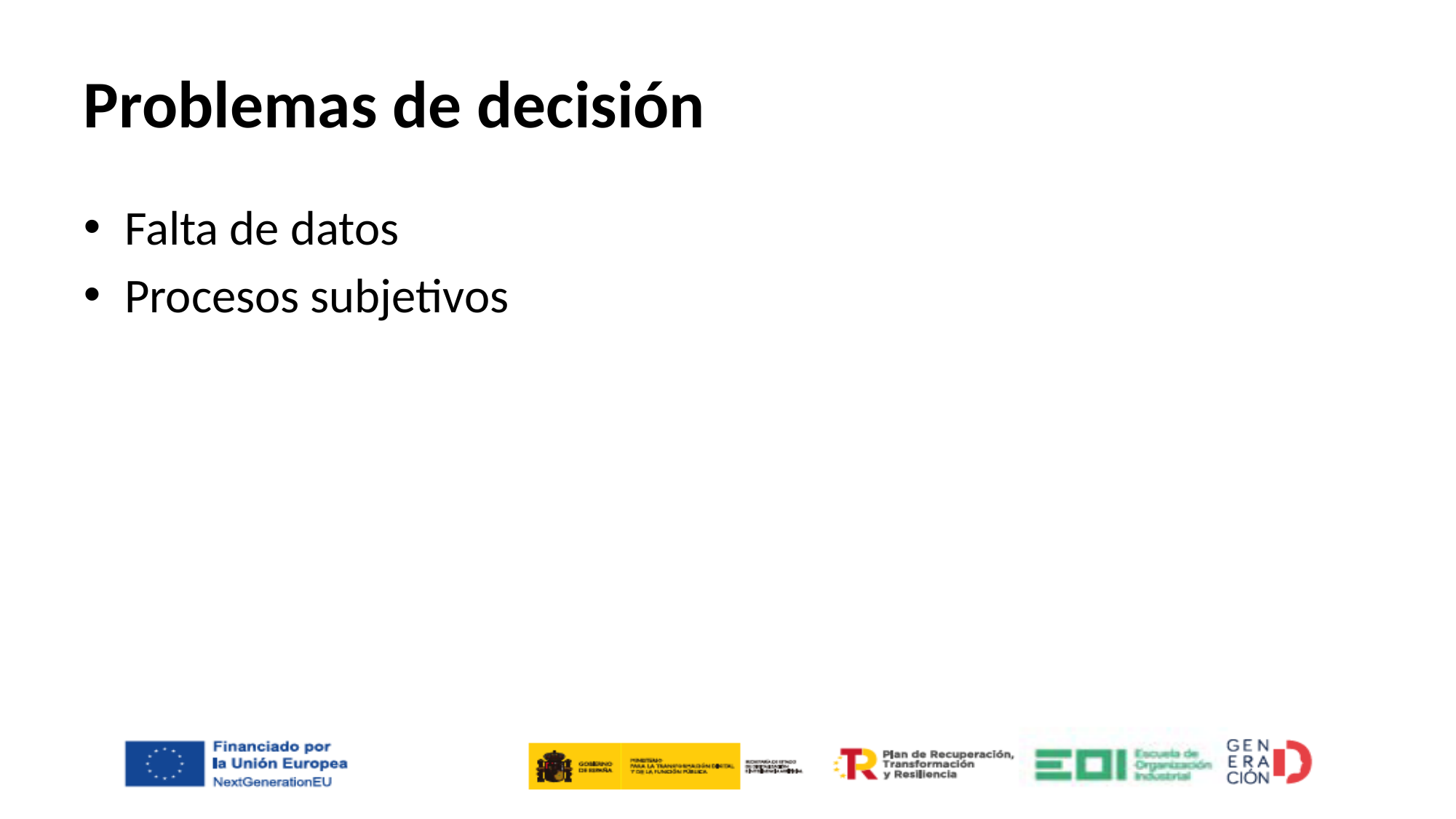

# Problemas de decisión
Falta de datos
Procesos subjetivos